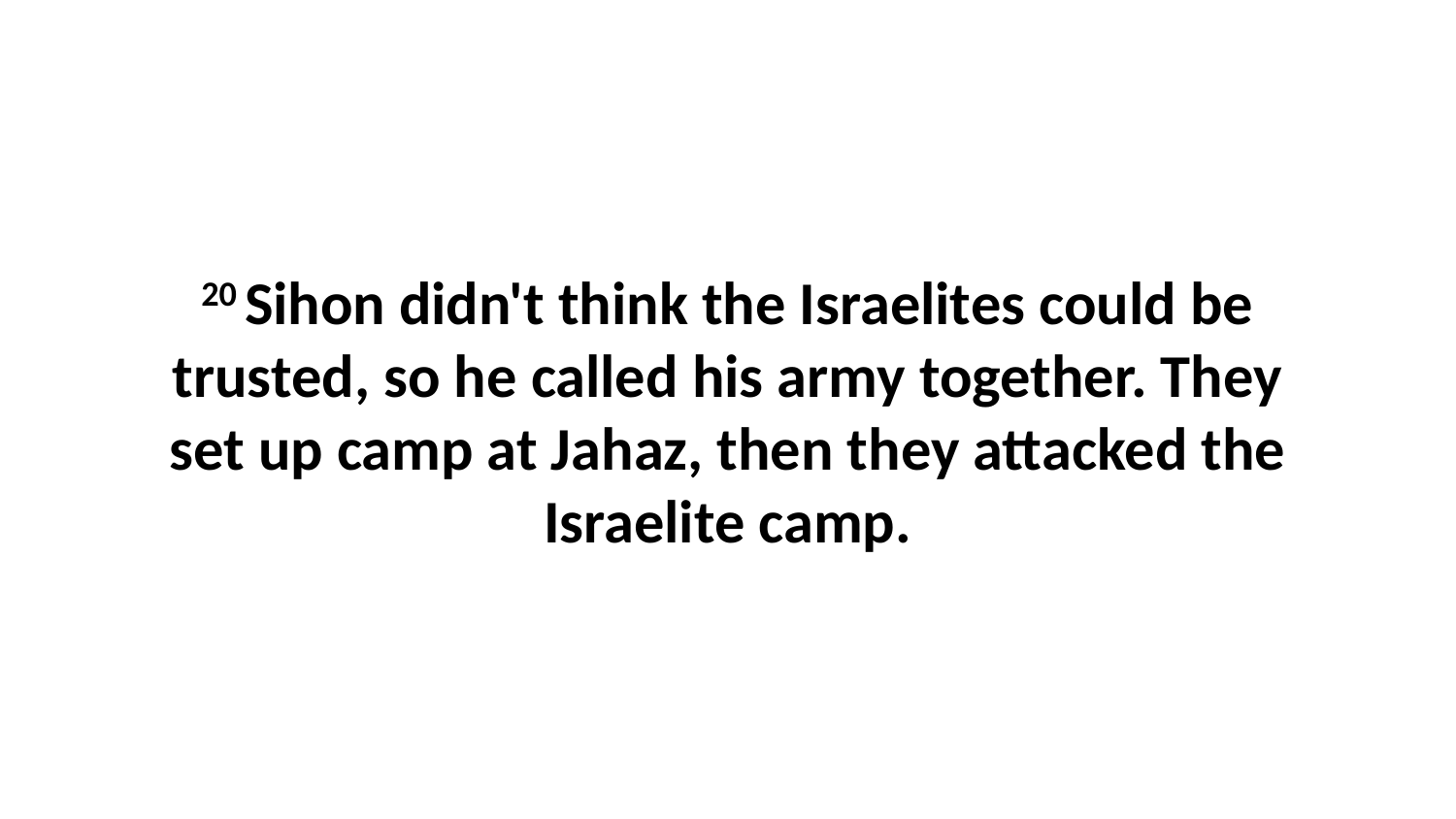

20 Sihon didn't think the Israelites could be trusted, so he called his army together. They set up camp at Jahaz, then they attacked the Israelite camp.